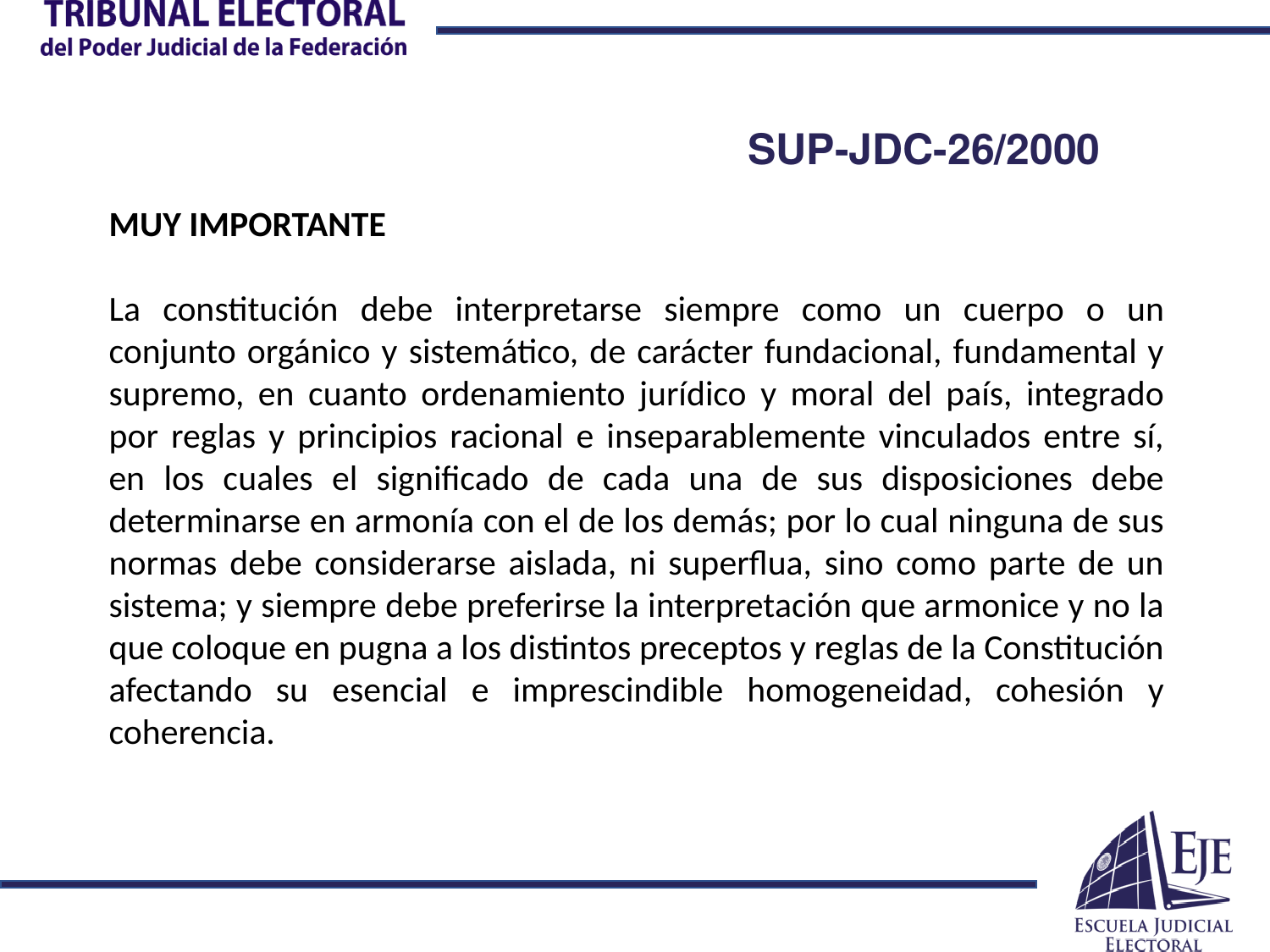

SUP-JDC-26/2000
MUY IMPORTANTE

La constitución debe interpretarse siempre como un cuerpo o un conjunto orgánico y sistemático, de carácter fundacional, fundamental y supremo, en cuanto ordenamiento jurídico y moral del país, integrado por reglas y principios racional e inseparablemente vinculados entre sí, en los cuales el significado de cada una de sus disposiciones debe determinarse en armonía con el de los demás; por lo cual ninguna de sus normas debe considerarse aislada, ni superflua, sino como parte de un sistema; y siempre debe preferirse la interpretación que armonice y no la que coloque en pugna a los distintos preceptos y reglas de la Constitución afectando su esencial e imprescindible homogeneidad, cohesión y coherencia.